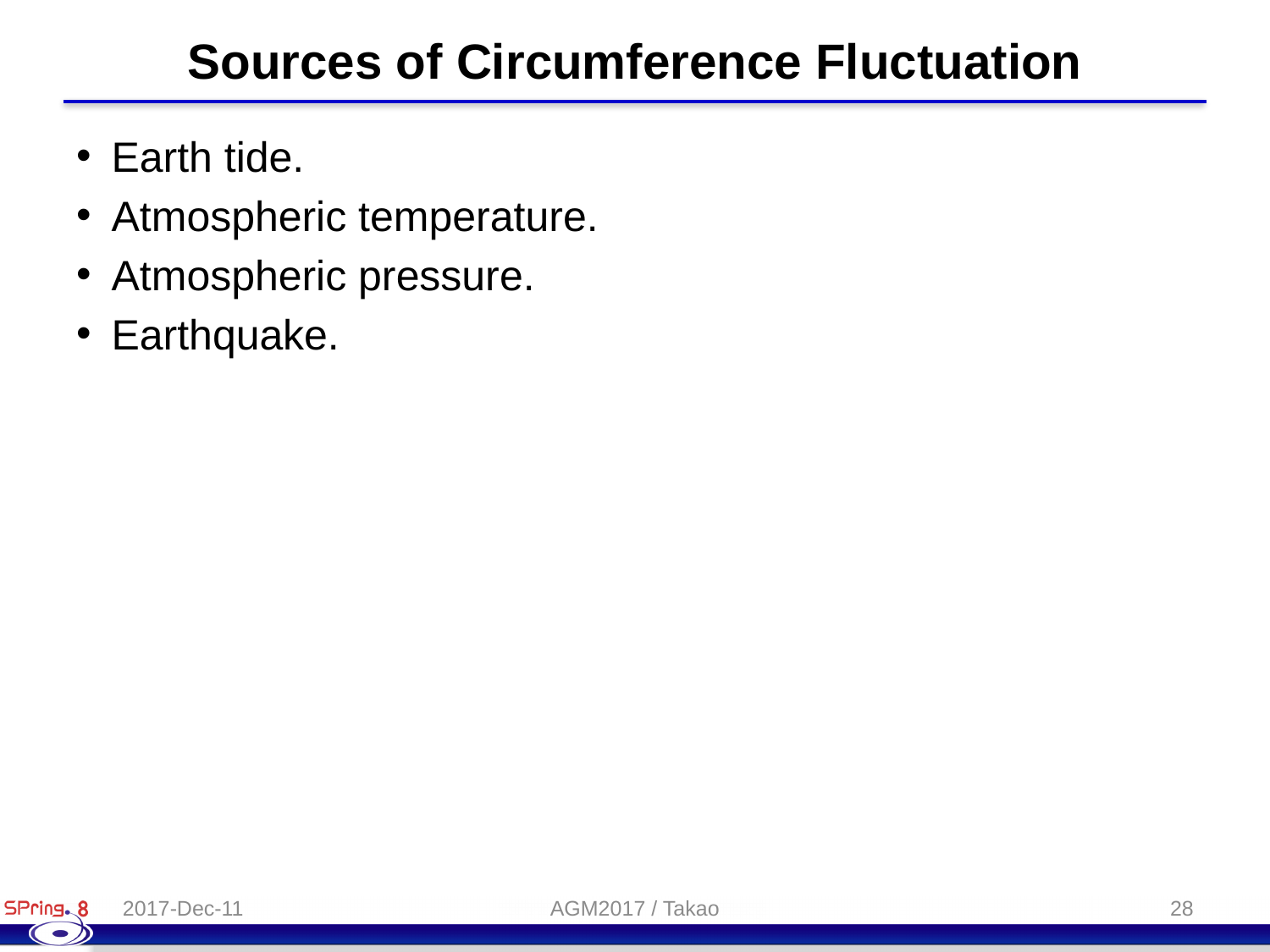

# Sources of Circumference Fluctuation
Earth tide.
Atmospheric temperature.
Atmospheric pressure.
Earthquake.
2017-Dec-11
AGM2017 / Takao
28